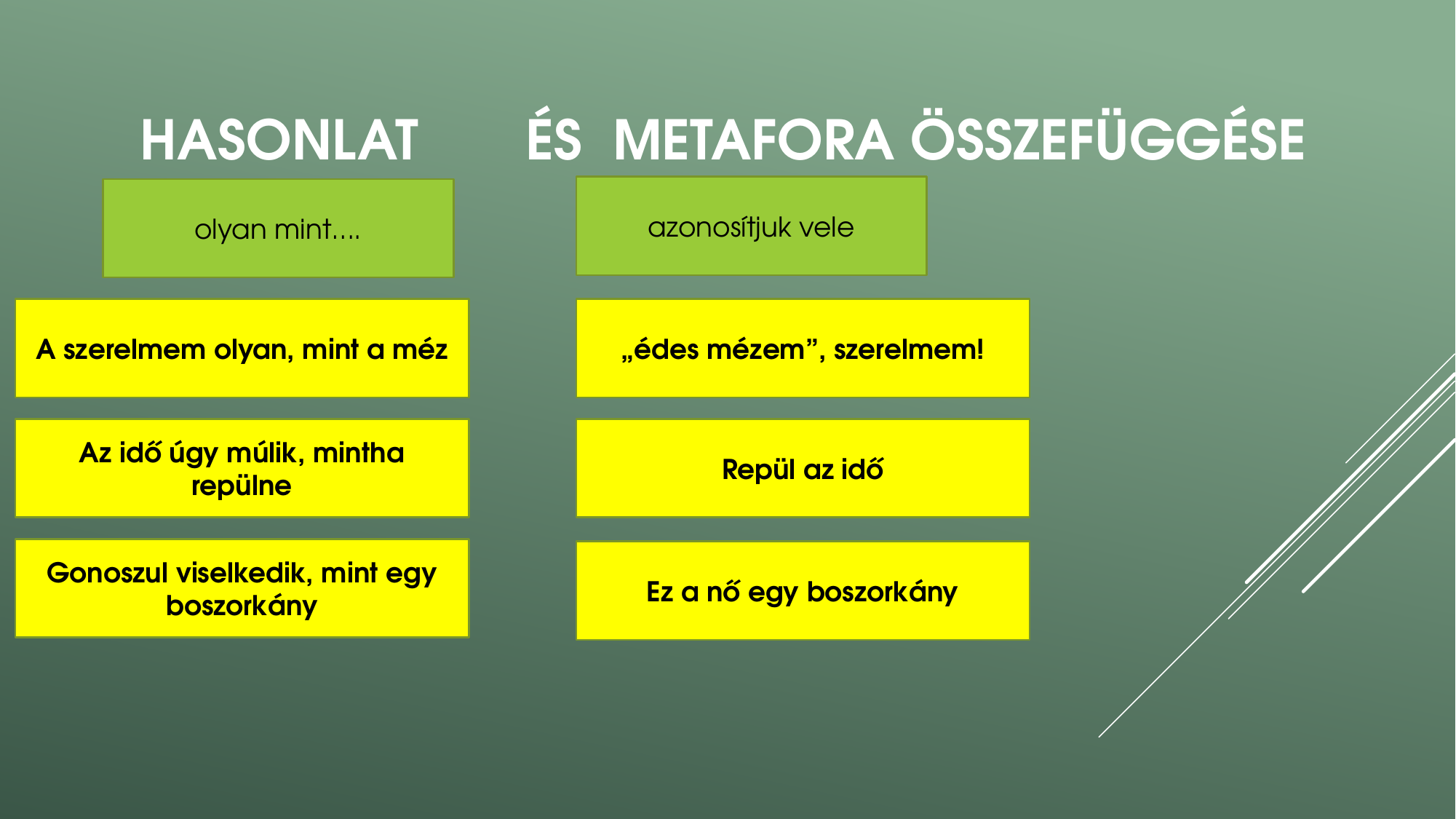

# Hasonlat       és  metafora összefüggése
azonosítjuk vele
olyan mint….
A szerelmem olyan, mint a méz
„édes mézem”, szerelmem!
Az idő úgy múlik, mintha repülne
Repül az idő
Gonoszul viselkedik, mint egy boszorkány
Ez a nő egy boszorkány